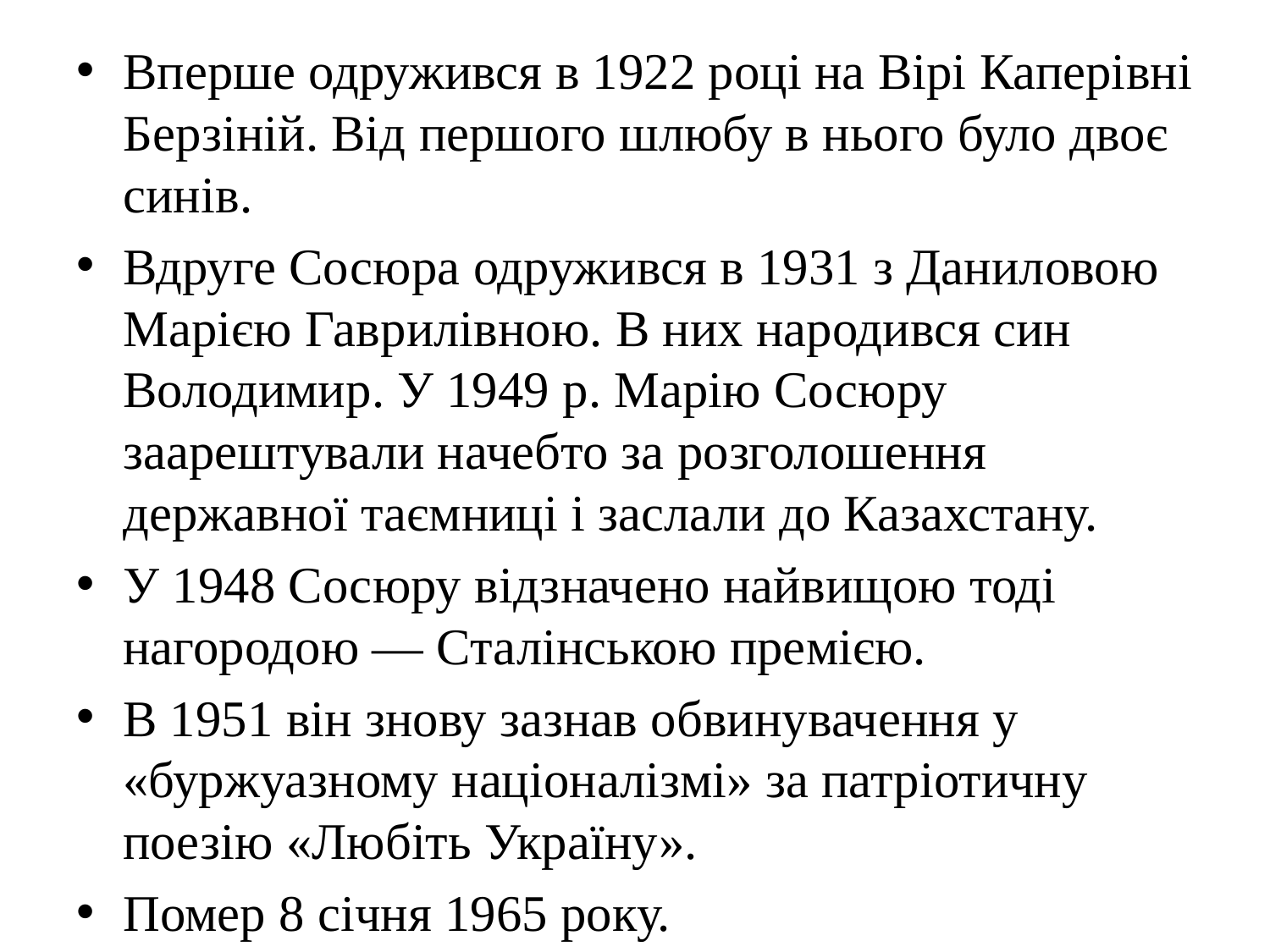

Вперше одружився в 1922 році на Вірі Каперівні Берзіній. Від першого шлюбу в нього було двоє синів.
Вдруге Сосюра одружився в 1931 з Даниловою Марією Гаврилівною. В них народився син Володимир. У 1949 р. Марію Сосюру заарештували начебто за розголошення державної таємниці і заслали до Казахстану.
У 1948 Сосюру відзначено найвищою тоді нагородою — Сталінською премією.
В 1951 він знову зазнав обвинувачення у «буржуазному націоналізмі» за патріотичну поезію «Любіть Україну».
Помер 8 січня 1965 року.